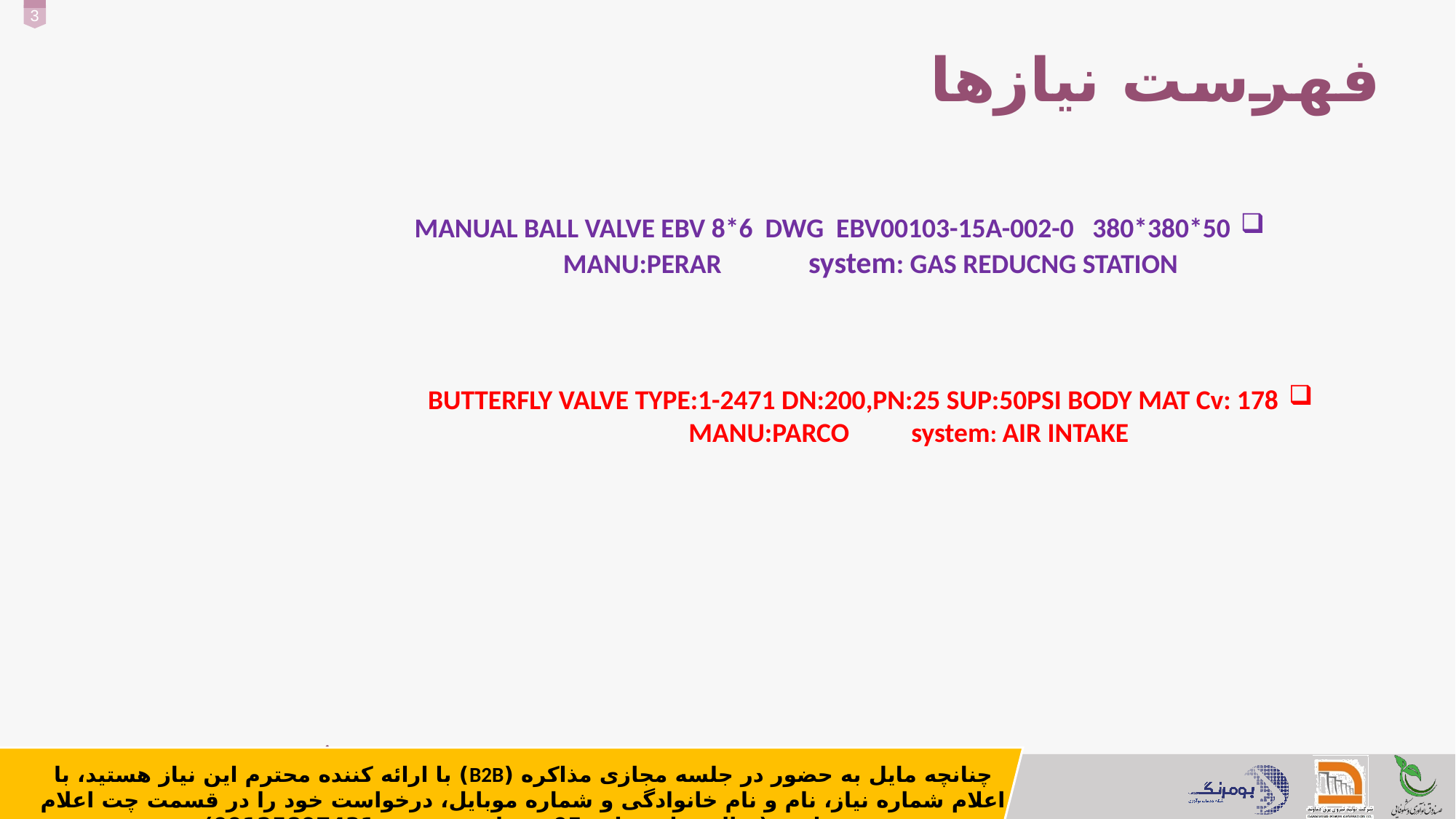

فهرست نیازها
MANUAL BALL VALVE EBV 8*6  DWG  EBV00103-15A-002-0   380*380*50
            MANU:PERAR              system: GAS REDUCNG STATION
BUTTERFLY VALVE TYPE:1-2471 DN:200,PN:25 SUP:50PSI BODY MAT Cv: 178
                          MANU:PARCO          system: AIR INTAKE